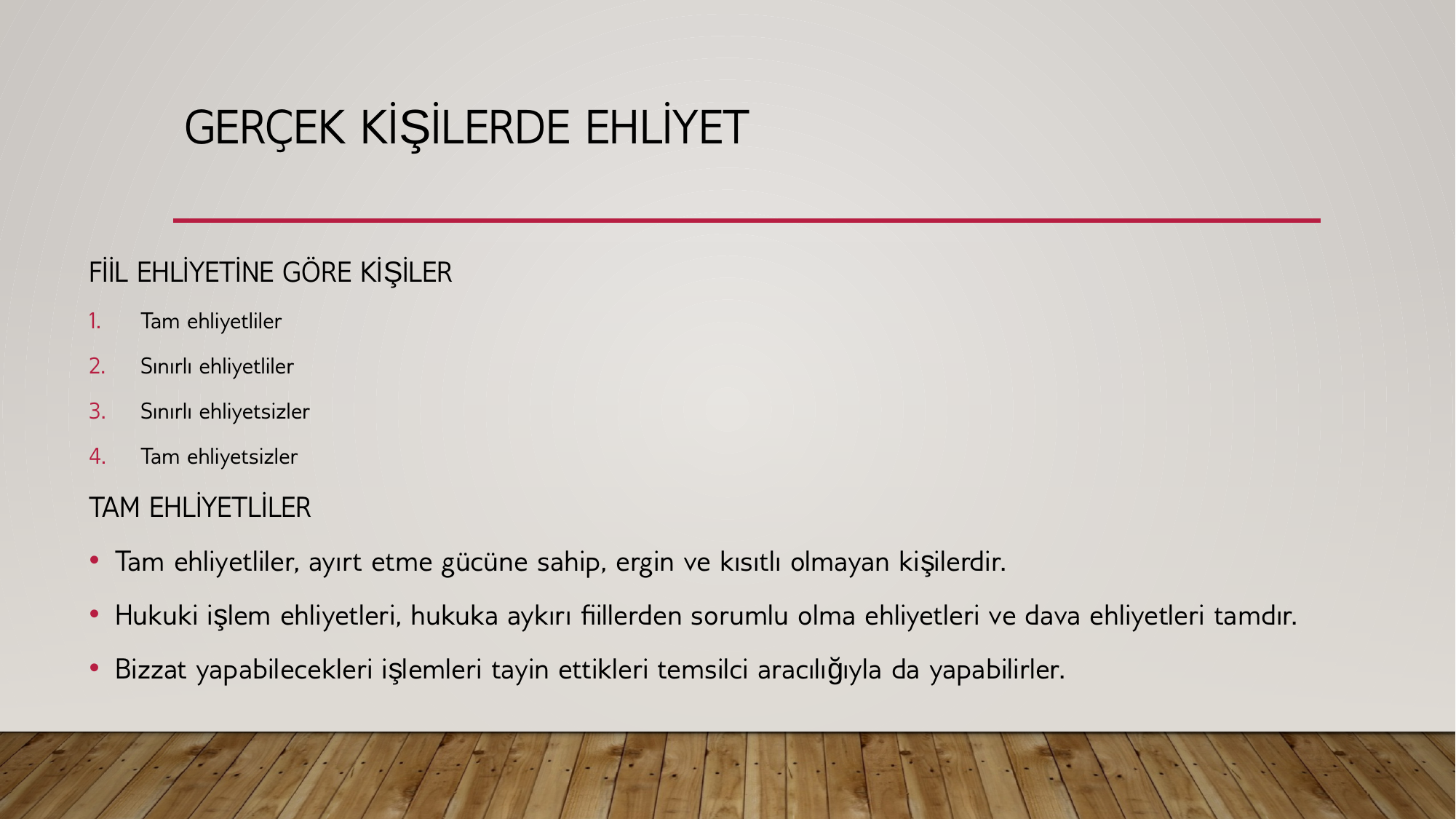

# GERÇEK KİŞİLERDE EHLİYET
FİİL EHLİYETİNE GÖRE KİŞİLER
Tam ehliyetliler
Sınırlı ehliyetliler
Sınırlı ehliyetsizler
Tam ehliyetsizler
TAM EHLİYETLİLER
Tam ehliyetliler, ayırt etme gücüne sahip, ergin ve kısıtlı olmayan kişilerdir.
Hukuki işlem ehliyetleri, hukuka aykırı fiillerden sorumlu olma ehliyetleri ve dava ehliyetleri tamdır.
Bizzat yapabilecekleri işlemleri tayin ettikleri temsilci aracılığıyla da yapabilirler.